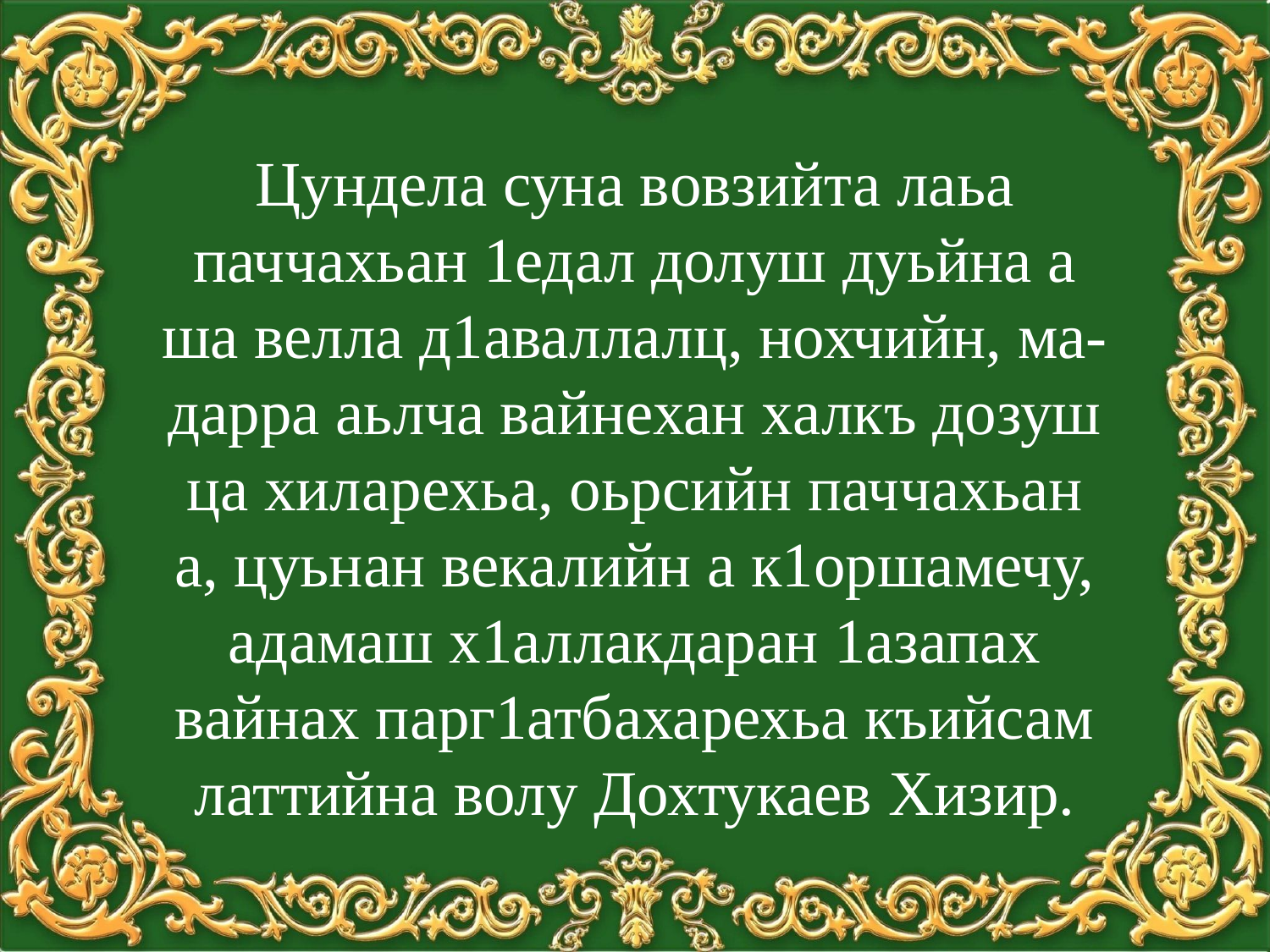

Цундела суна вовзийта лаьа паччахьан 1едал долуш дуьйна а ша велла д1аваллалц, нохчийн, ма-дарра аьлча вайнехан халкъ дозуш ца хиларехьа, оьрсийн паччахьан а, цуьнан векалийн а к1оршамечу, адамаш х1аллакдаран 1азапах вайнах парг1атбахарехьа къийсам латтийна волу Дохтукаев Хизир.